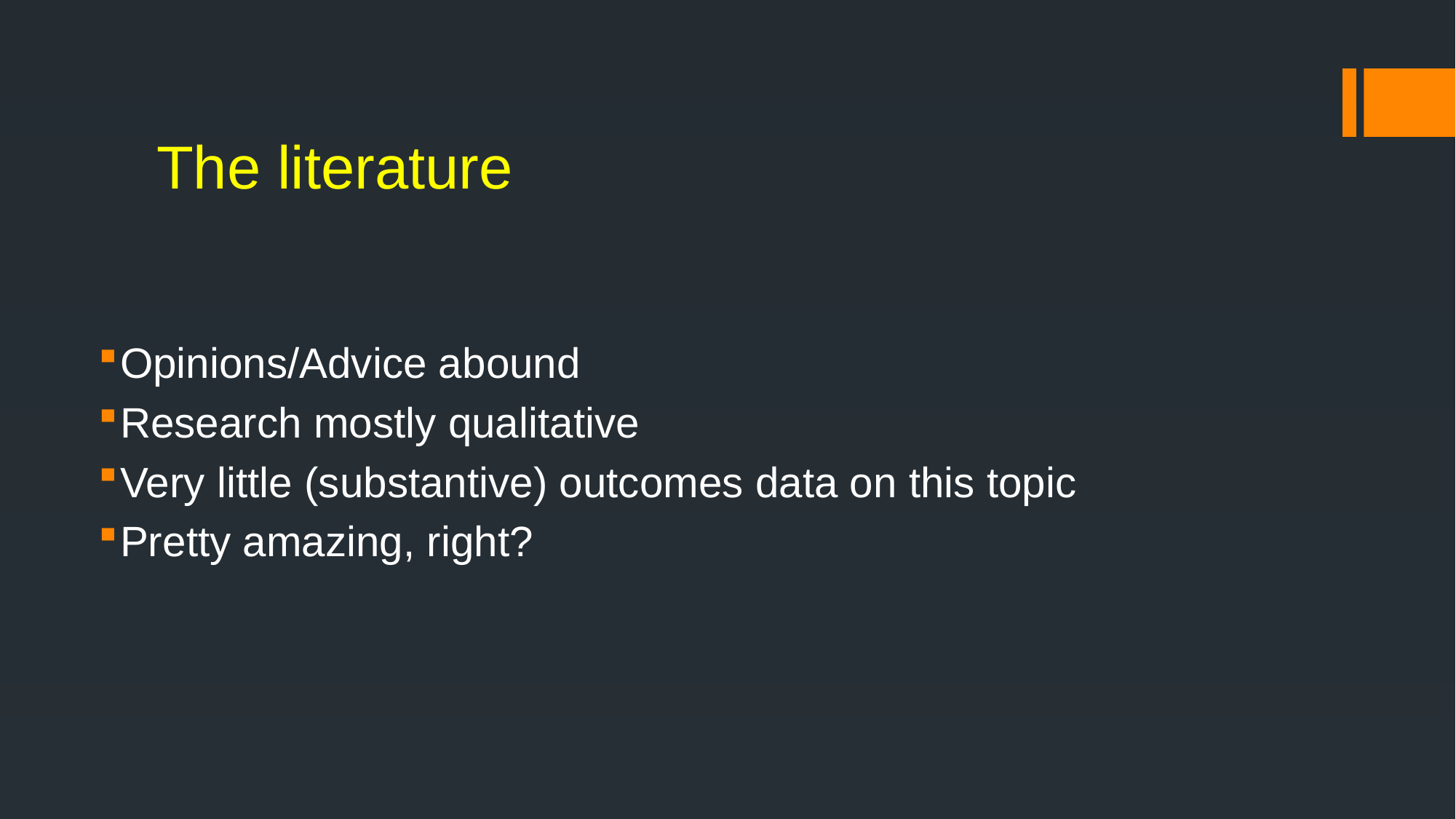

# The literature
Opinions/Advice abound
Research mostly qualitative
Very little (substantive) outcomes data on this topic
Pretty amazing, right?